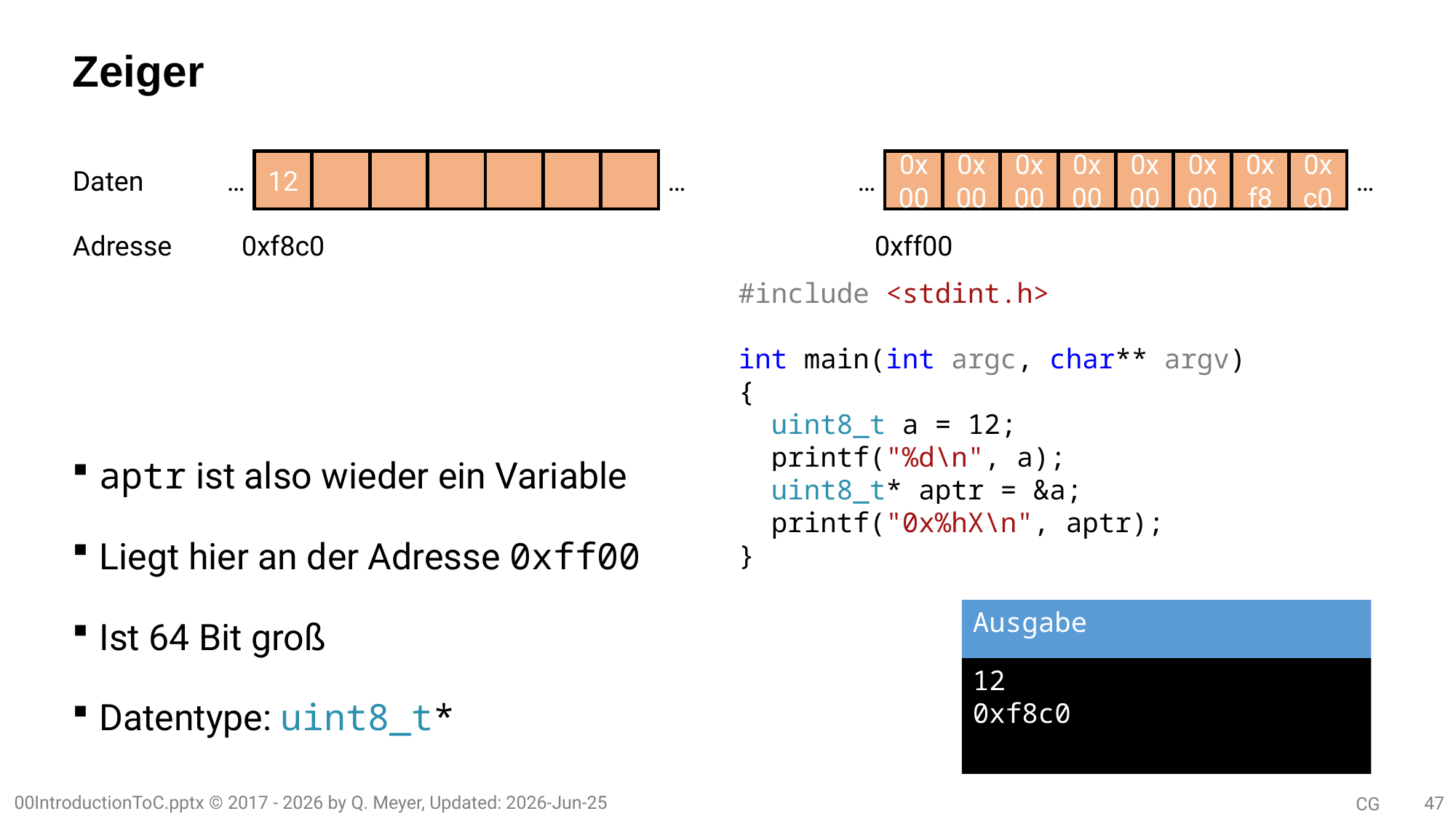

# Zeiger
12

…
…

0xf8c0
0x00
0x00
0x00
0x00
0x00
0x00
0xf8
0xc0
Daten
…
…
Adresse

0xff00
#include <stdint.h>

int main(int argc, char** argv)
{
  uint8_t a = 12;
  printf("%d\n", a);
  uint8_t* aptr = &a;
  printf("0x%hX\n", aptr);
}
aptr ist also wieder ein Variable
Liegt hier an der Adresse 0xff00
Ist 64 Bit groß
Datentype: uint8_t*

Ausgabe
12
0xf8c0